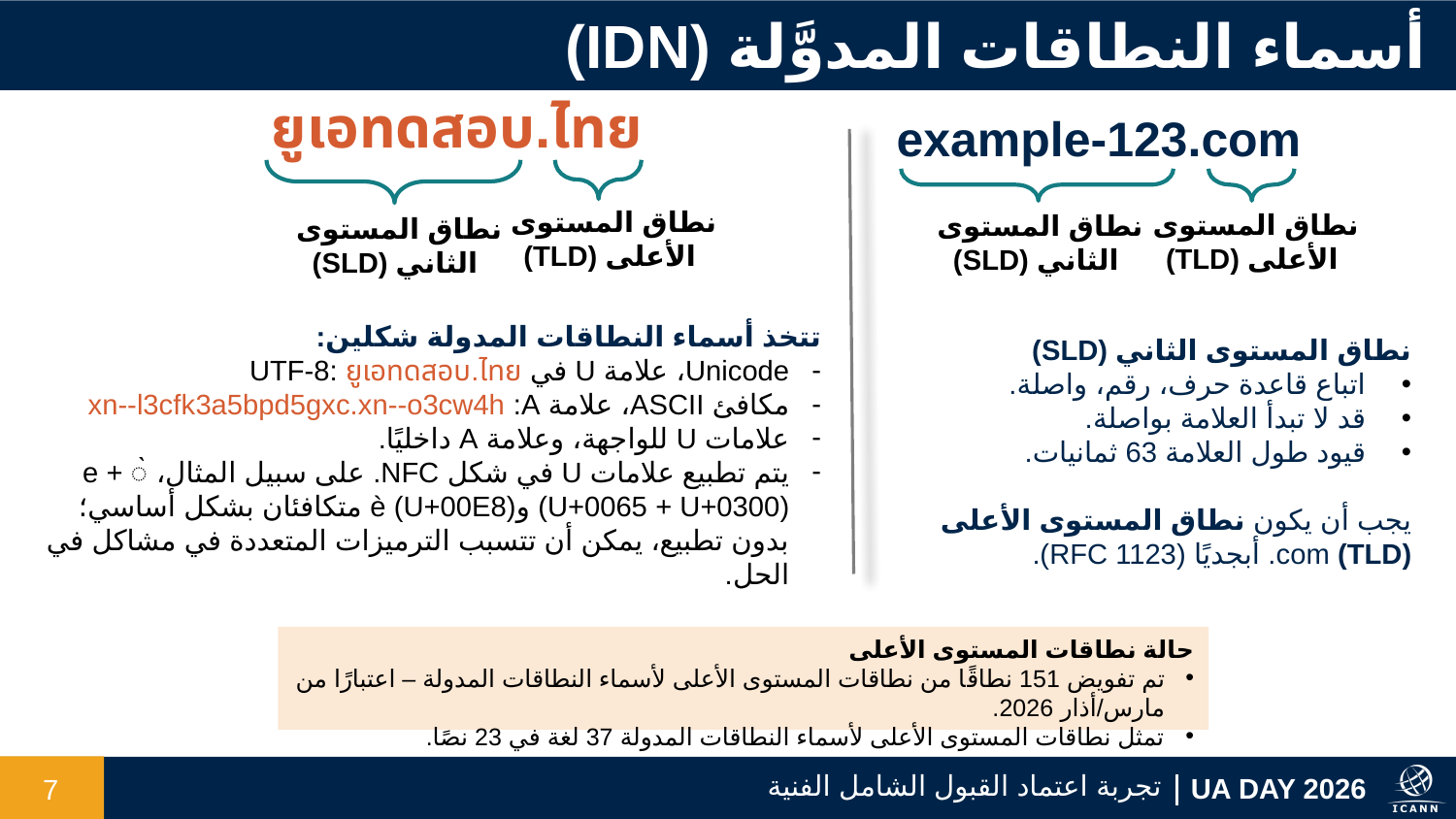

أسماء النطاقات المدوَّلة (IDN)

ยูเอทดสอบ.ไทย
example-123.com

نطاق المستوى
الأعلى (TLD)
نطاق المستوى
الأعلى (TLD)
نطاق المستوى
الثاني (SLD)
نطاق المستوى
الثاني (SLD)
تتخذ أسماء النطاقات المدولة شكلين:
Unicode، علامة U في UTF-8: ยูเอทดสอบ.ไทย
مكافئ ASCII، علامة A‏: xn--l3cfk3a5bpd5gxc.xn--o3cw4h
علامات U للواجهة، وعلامة A داخليًا.
يتم تطبيع علامات U في شكل NFC. على سبيل المثال، e + ◌̀ (U+0065 + U+0300) وè (U+00E8) متكافئان بشكل أساسي؛ بدون تطبيع، يمكن أن تتسبب الترميزات المتعددة في مشاكل في الحل.
نطاق المستوى الثاني (SLD)
اتباع قاعدة حرف، رقم، واصلة.
قد لا تبدأ العلامة بواصلة.
قيود طول العلامة 63 ثمانيات.

يجب أن يكون نطاق المستوى الأعلى (TLD)‏ com. أبجديًا (RFC 1123).
حالة نطاقات المستوى الأعلى
تم تفويض 151 نطاقًا من نطاقات المستوى الأعلى لأسماء النطاقات المدولة – اعتبارًا من مارس/أذار 2026.
تمثل نطاقات المستوى الأعلى لأسماء النطاقات المدولة 37 لغة في 23 نصًا.